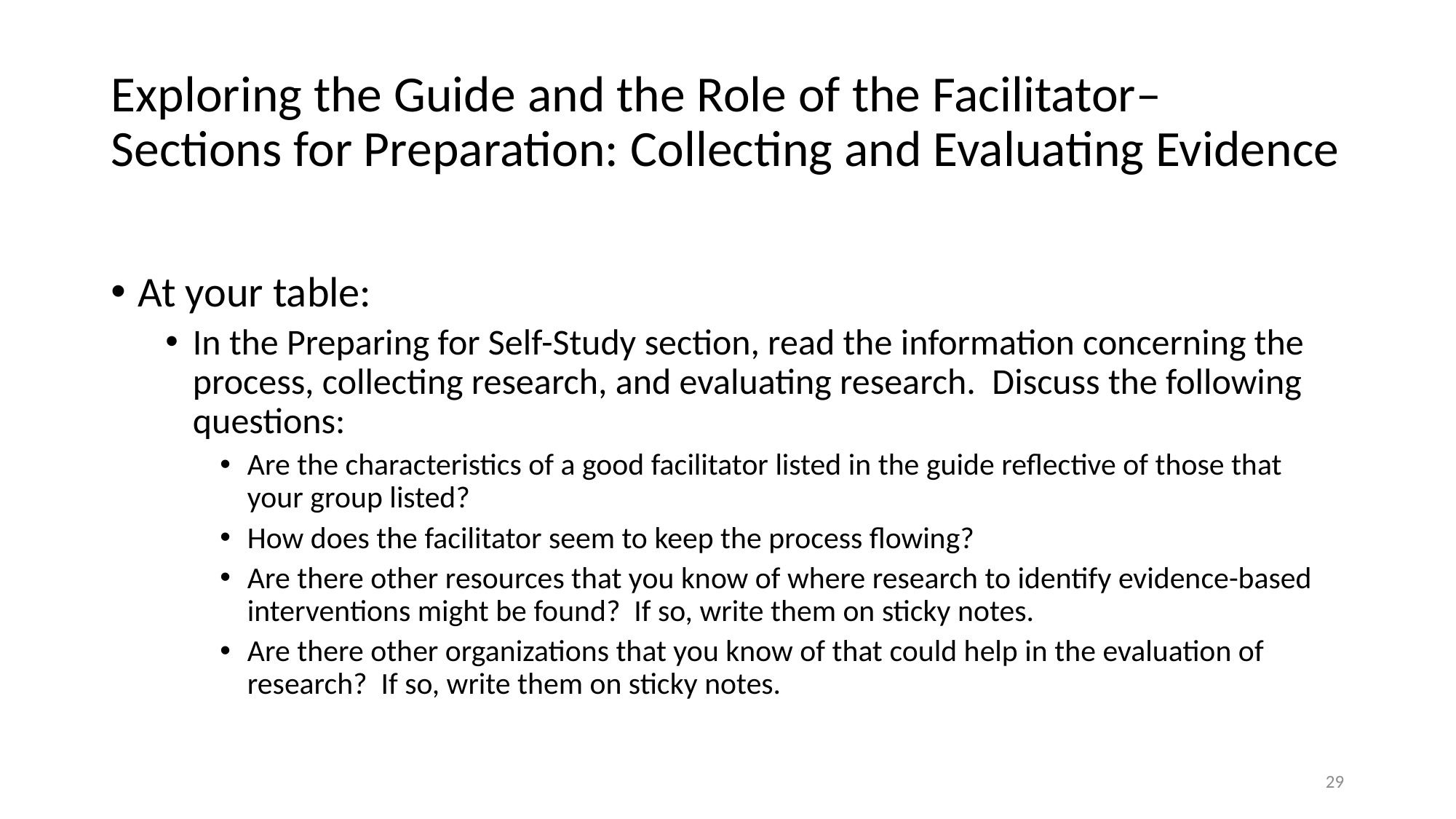

# Exploring the Guide and the Role of the Facilitator– Sections for Preparation: Collecting and Evaluating Evidence
At your table:
In the Preparing for Self-Study section, read the information concerning the process, collecting research, and evaluating research.  Discuss the following questions:
Are the characteristics of a good facilitator listed in the guide reflective of those that your group listed?
How does the facilitator seem to keep the process flowing?
Are there other resources that you know of where research to identify evidence-based interventions might be found?  If so, write them on sticky notes.
Are there other organizations that you know of that could help in the evaluation of research?  If so, write them on sticky notes.

29